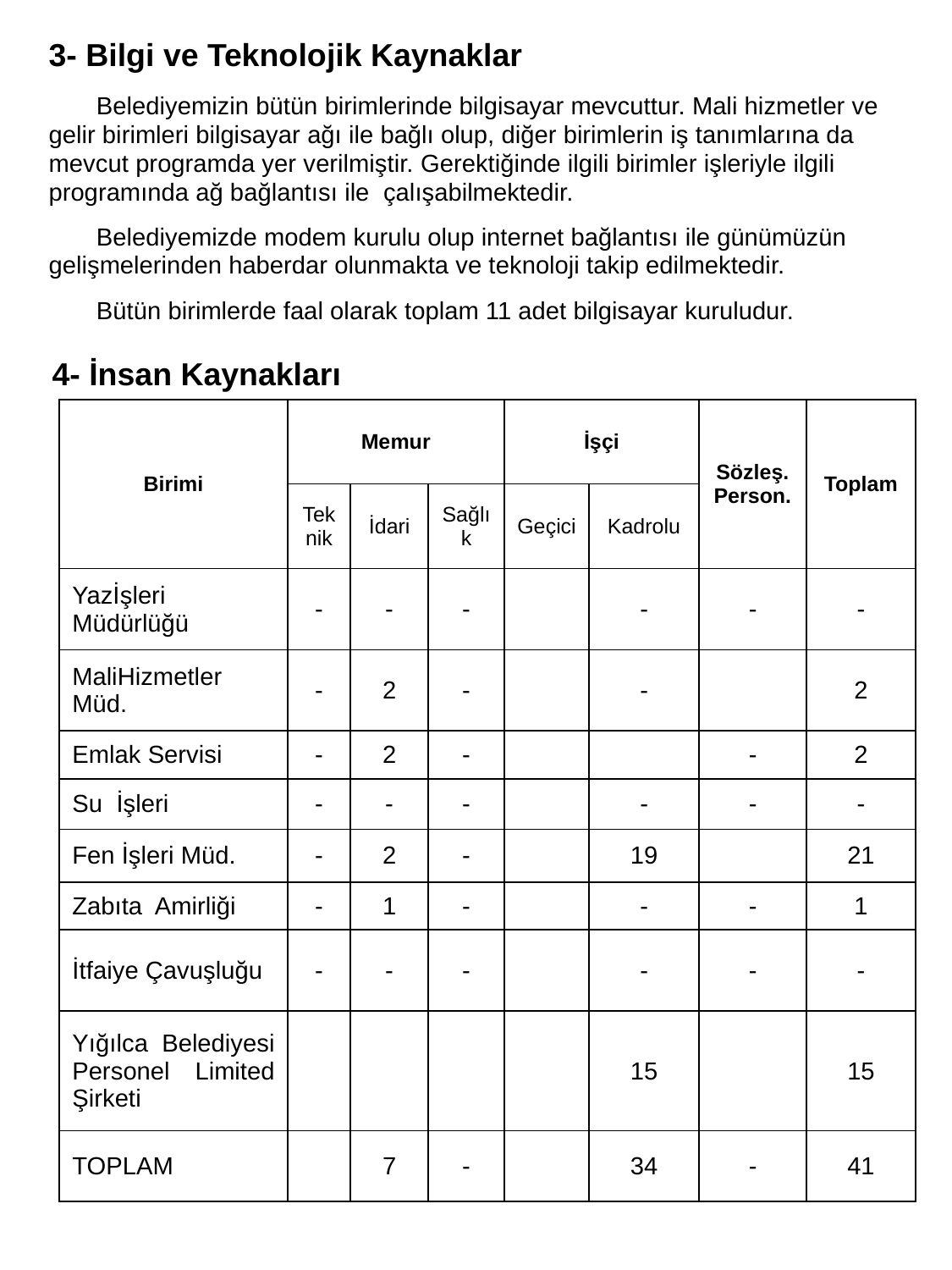

3- Bilgi ve Teknolojik Kaynaklar

	Belediyemizin bütün birimlerinde bilgisayar mevcuttur. Mali hizmetler ve
gelir birimleri bilgisayar ağı ile bağlı olup, diğer birimlerin iş tanımlarına da
mevcut programda yer verilmiştir. Gerektiğinde ilgili birimler işleriyle ilgili
programında ağ bağlantısı ile  çalışabilmektedir.

	Belediyemizde modem kurulu olup internet bağlantısı ile günümüzün
gelişmelerinden haberdar olunmakta ve teknoloji takip edilmektedir.

	Bütün birimlerde faal olarak toplam 11 adet bilgisayar kuruludur.

4- İnsan Kaynakları

| Birimi | Memur |  |  | İşçi |  | Sözleş. Person. | Toplam |
| --- | --- | --- | --- | --- | --- | --- | --- |
|  | Teknik | İdari | Sağlık | Geçici | Kadrolu |  |  |
| Yazİşleri Müdürlüğü | - | - | - |  | - | - | - |
| MaliHizmetler Müd. | - | 2 | - |  | - |  | 2 |
| Emlak Servisi | - | 2 | - |  |  | - | 2 |
| Su İşleri | - | - | - |  | - | - | - |
| Fen İşleri Müd. | - | 2 | - |  | 19 |  | 21 |
| Zabıta Amirliği | - | 1 | - |  | - | - | 1 |
| İtfaiye Çavuşluğu | - | - | - |  | - | - | - |
| Yığılca Belediyesi Personel Limited Şirketi |  |  |  |  | 15 |  | 15 |
| TOPLAM |  | 7 | - |  | 34 | - | 41 |